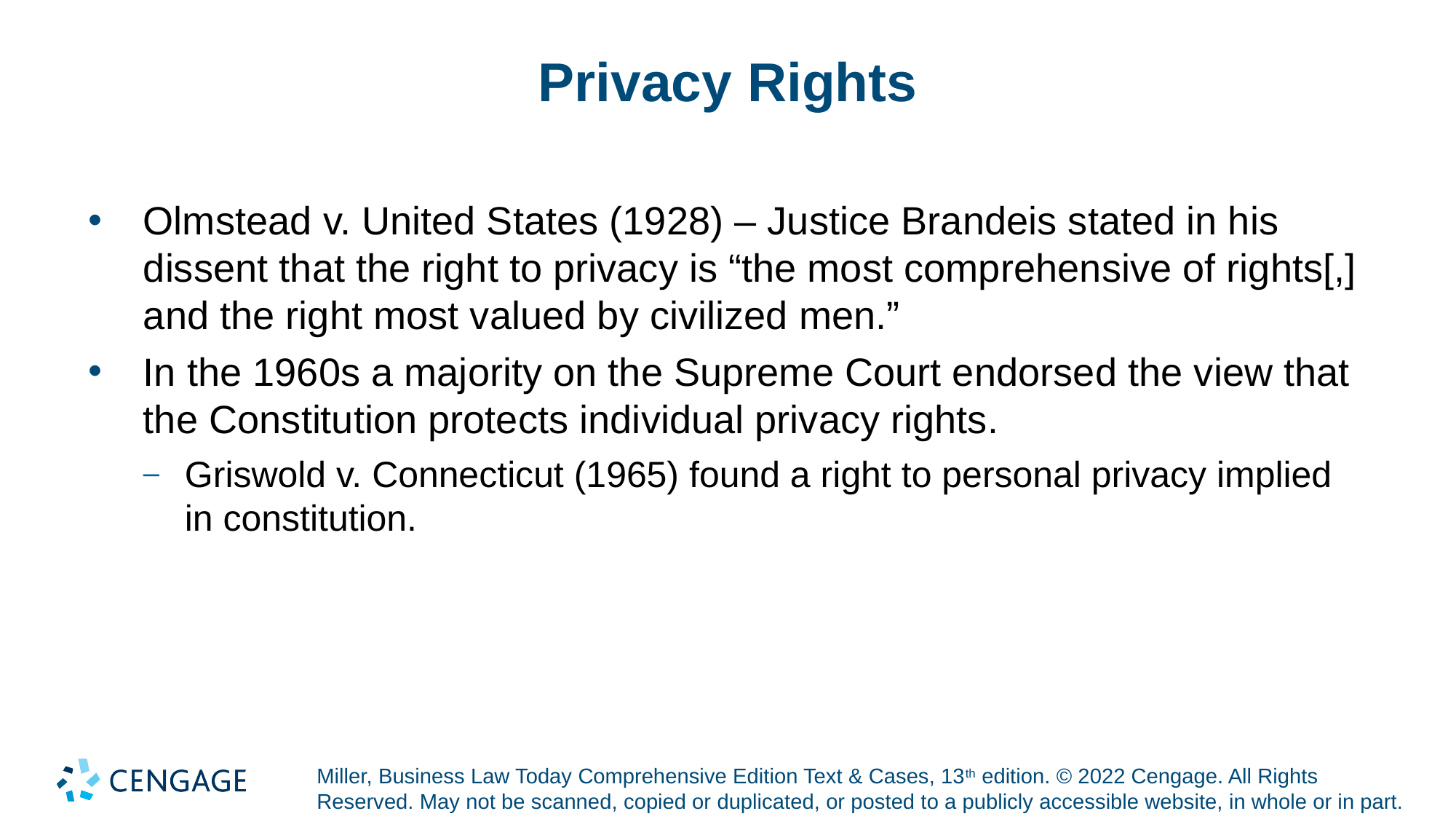

# Privacy Rights
Olmstead v. United States (1928) – Justice Brandeis stated in his dissent that the right to privacy is “the most comprehensive of rights[,] and the right most valued by civilized men.”
In the 1960s a majority on the Supreme Court endorsed the view that the Constitution protects individual privacy rights.
Griswold v. Connecticut (1965) found a right to personal privacy implied in constitution.